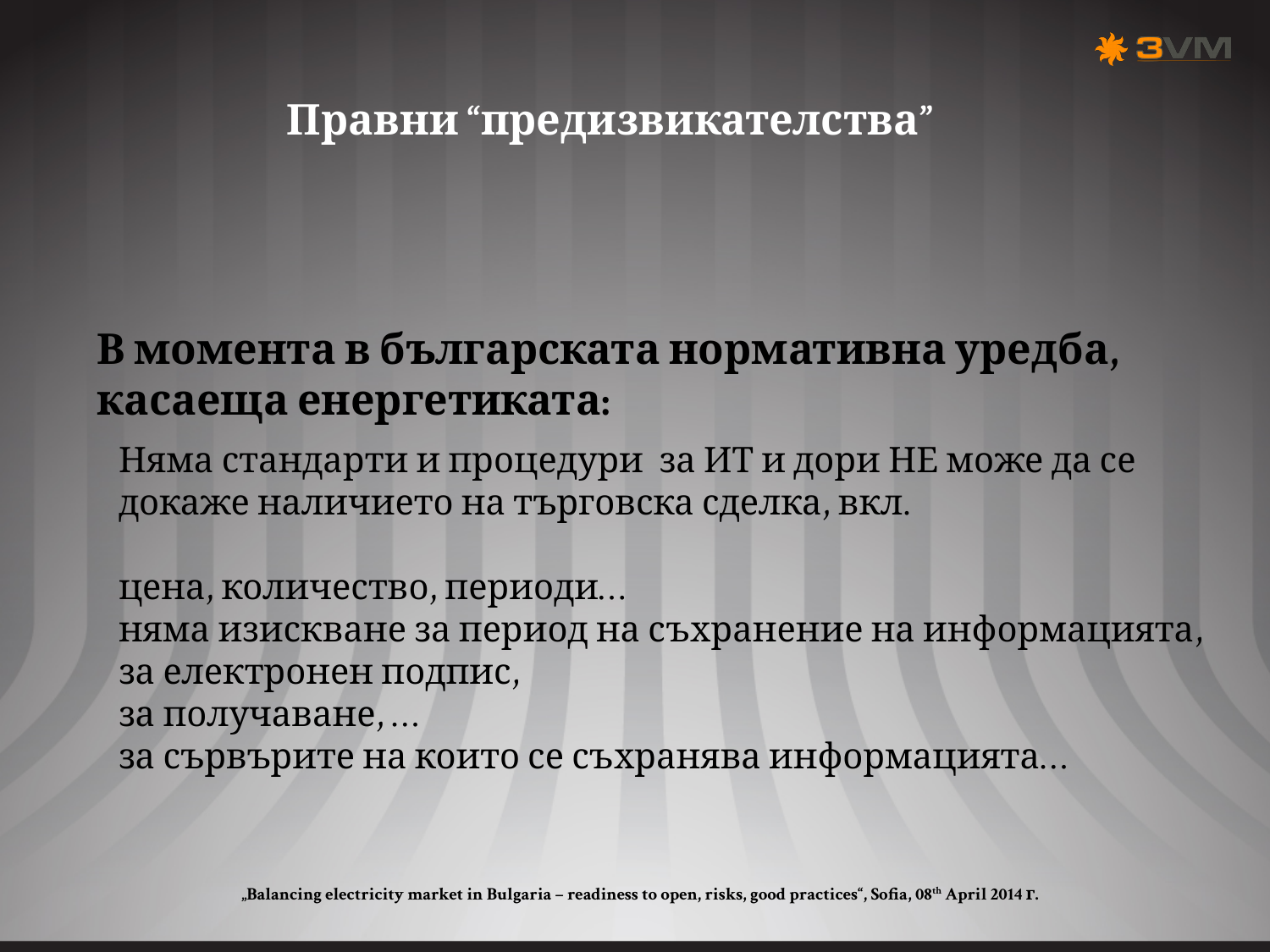

Правни “предизвикателства”
В момента в българската нормативна уредба, касаеща енергетиката:
Няма стандарти и процедури  за ИТ и дори НЕ може да се докаже наличието на търговска сделка, вкл.

цена, количество, периоди…
няма изискване за период на съхранение на информацията,
за електронен подпис,
за получаване, …
за сървърите на които се съхранява информацията…